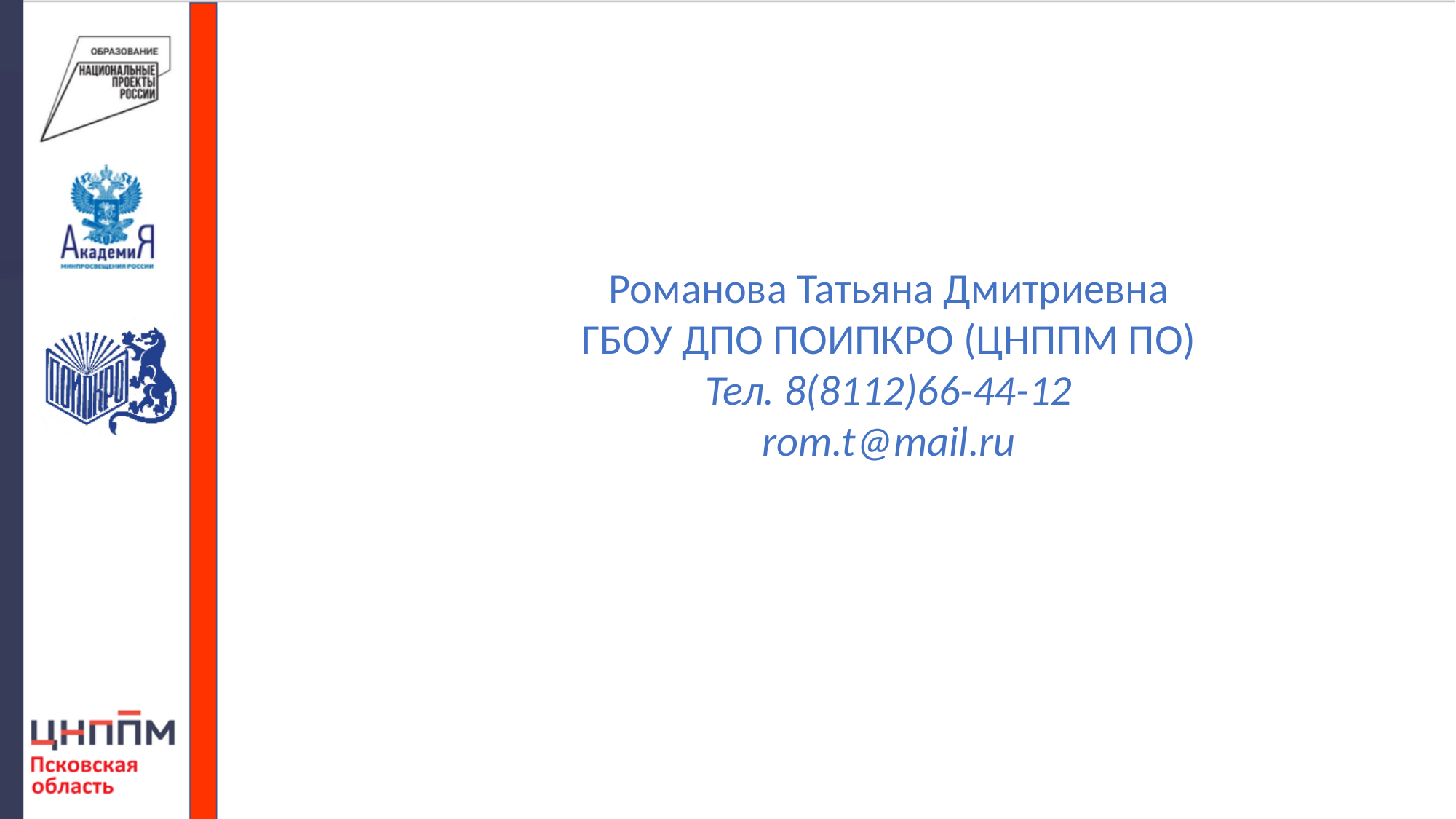

Романова Татьяна Дмитриевна
ГБОУ ДПО ПОИПКРО (ЦНППМ ПО)
Тел. 8(8112)66-44-12
rom.t@mail.ru